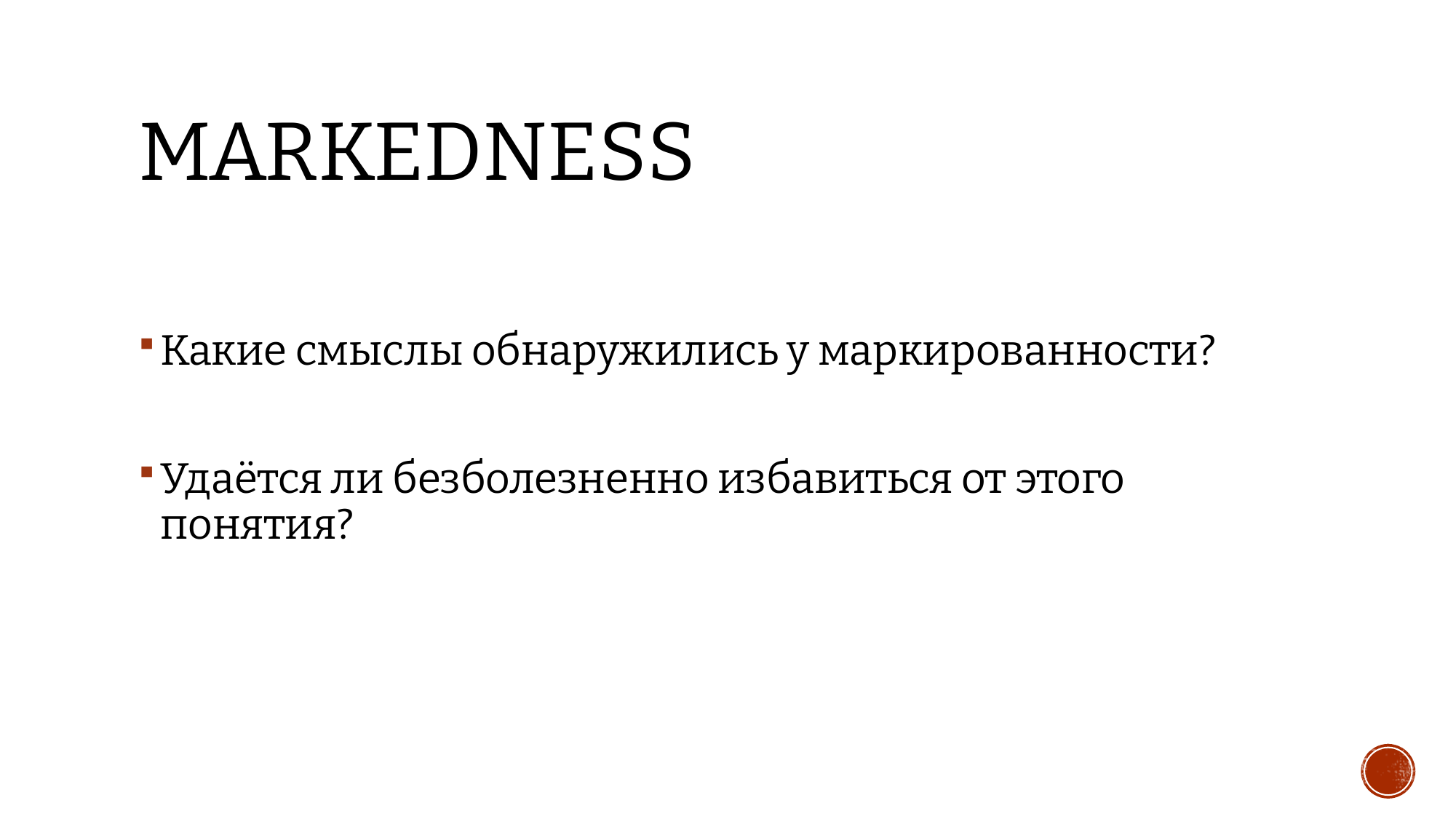

# markedness
Какие смыслы обнаружились у маркированности?

Удаётся ли безболезненно избавиться от этого понятия?